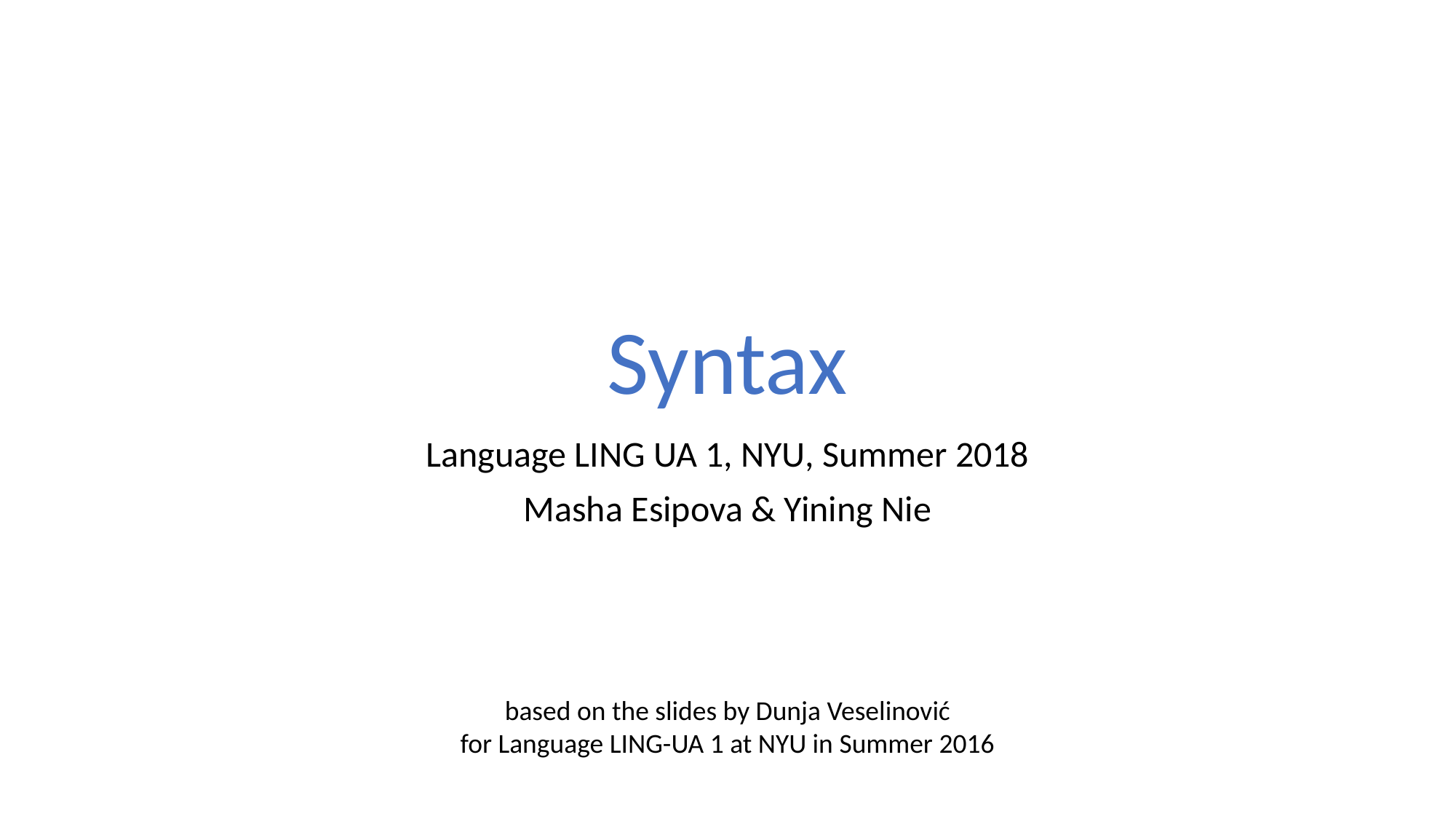

# Syntax
Language LING UA 1, NYU, Summer 2018
Masha Esipova & Yining Nie
based on the slides by Dunja Veselinović
for Language LING-UA 1 at NYU in Summer 2016